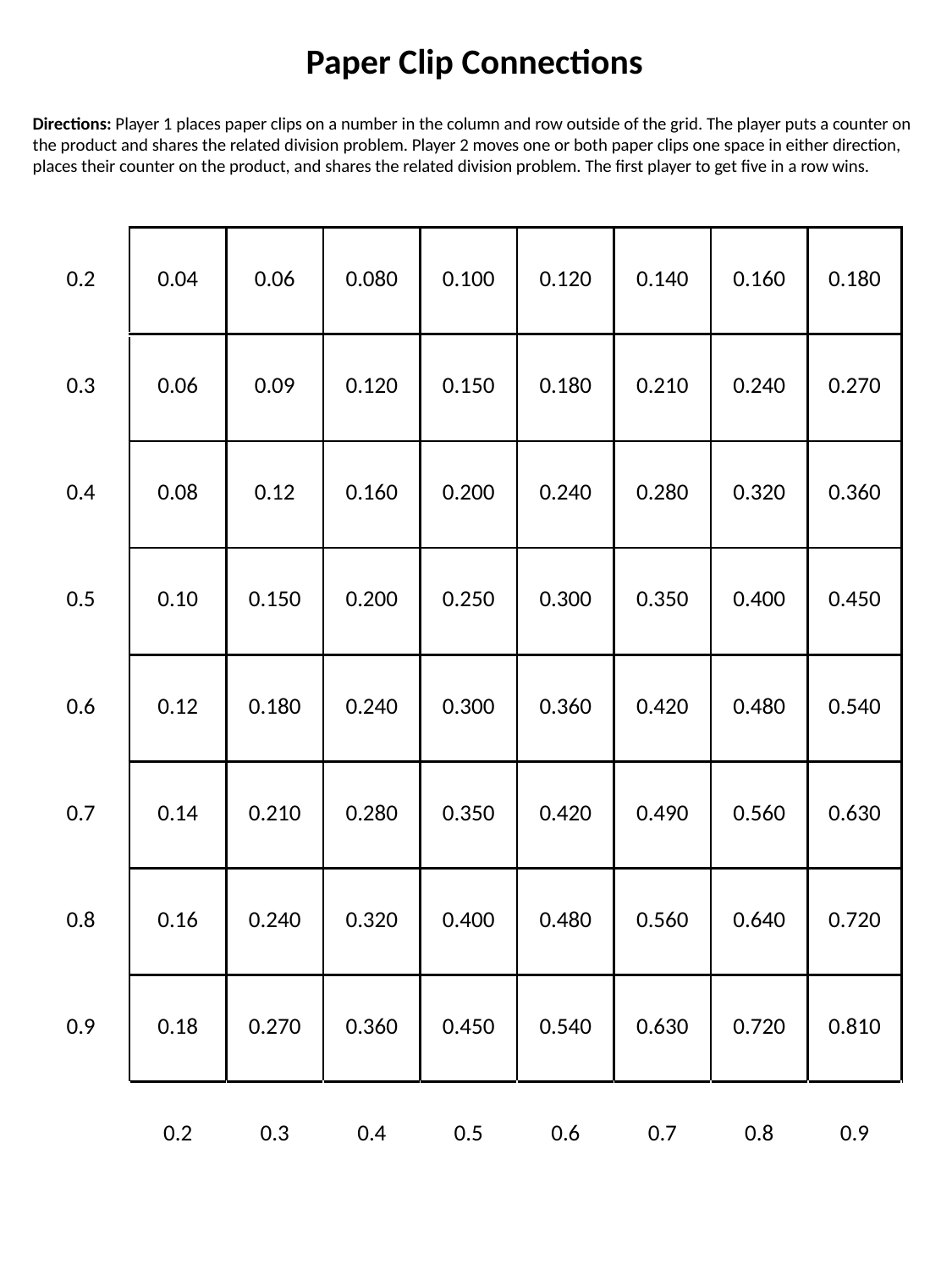

Paper Clip Connections
Directions: Player 1 places paper clips on a number in the column and row outside of the grid. The player puts a counter on the product and shares the related division problem. Player 2 moves one or both paper clips one space in either direction, places their counter on the product, and shares the related division problem. The first player to get five in a row wins.
| 0.2 | 0.04 | 0.06 | 0.080 | 0.100 | 0.120 | 0.140 | 0.160 | 0.180 |
| --- | --- | --- | --- | --- | --- | --- | --- | --- |
| 0.3 | 0.06 | 0.09 | 0.120 | 0.150 | 0.180 | 0.210 | 0.240 | 0.270 |
| 0.4 | 0.08 | 0.12 | 0.160 | 0.200 | 0.240 | 0.280 | 0.320 | 0.360 |
| 0.5 | 0.10 | 0.150 | 0.200 | 0.250 | 0.300 | 0.350 | 0.400 | 0.450 |
| 0.6 | 0.12 | 0.180 | 0.240 | 0.300 | 0.360 | 0.420 | 0.480 | 0.540 |
| 0.7 | 0.14 | 0.210 | 0.280 | 0.350 | 0.420 | 0.490 | 0.560 | 0.630 |
| 0.8 | 0.16 | 0.240 | 0.320 | 0.400 | 0.480 | 0.560 | 0.640 | 0.720 |
| 0.9 | 0.18 | 0.270 | 0.360 | 0.450 | 0.540 | 0.630 | 0.720 | 0.810 |
|  | 0.2 | 0.3 | 0.4 | 0.5 | 0.6 | 0.7 | 0.8 | 0.9 |